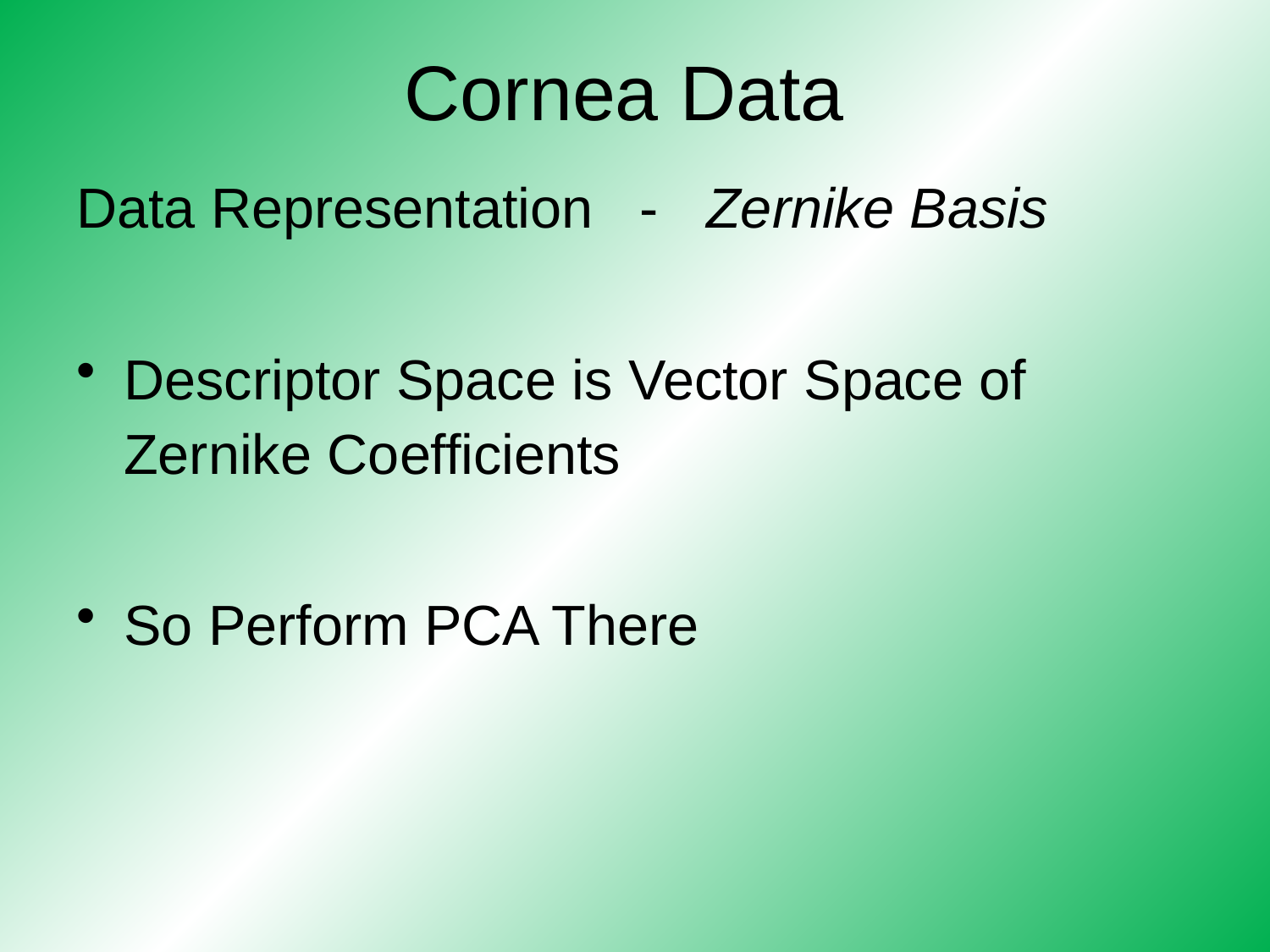

# Cornea Data
Data Representation   -   Zernike Basis

Descriptor Space is Vector Space of Zernike Coefficients

So Perform PCA There